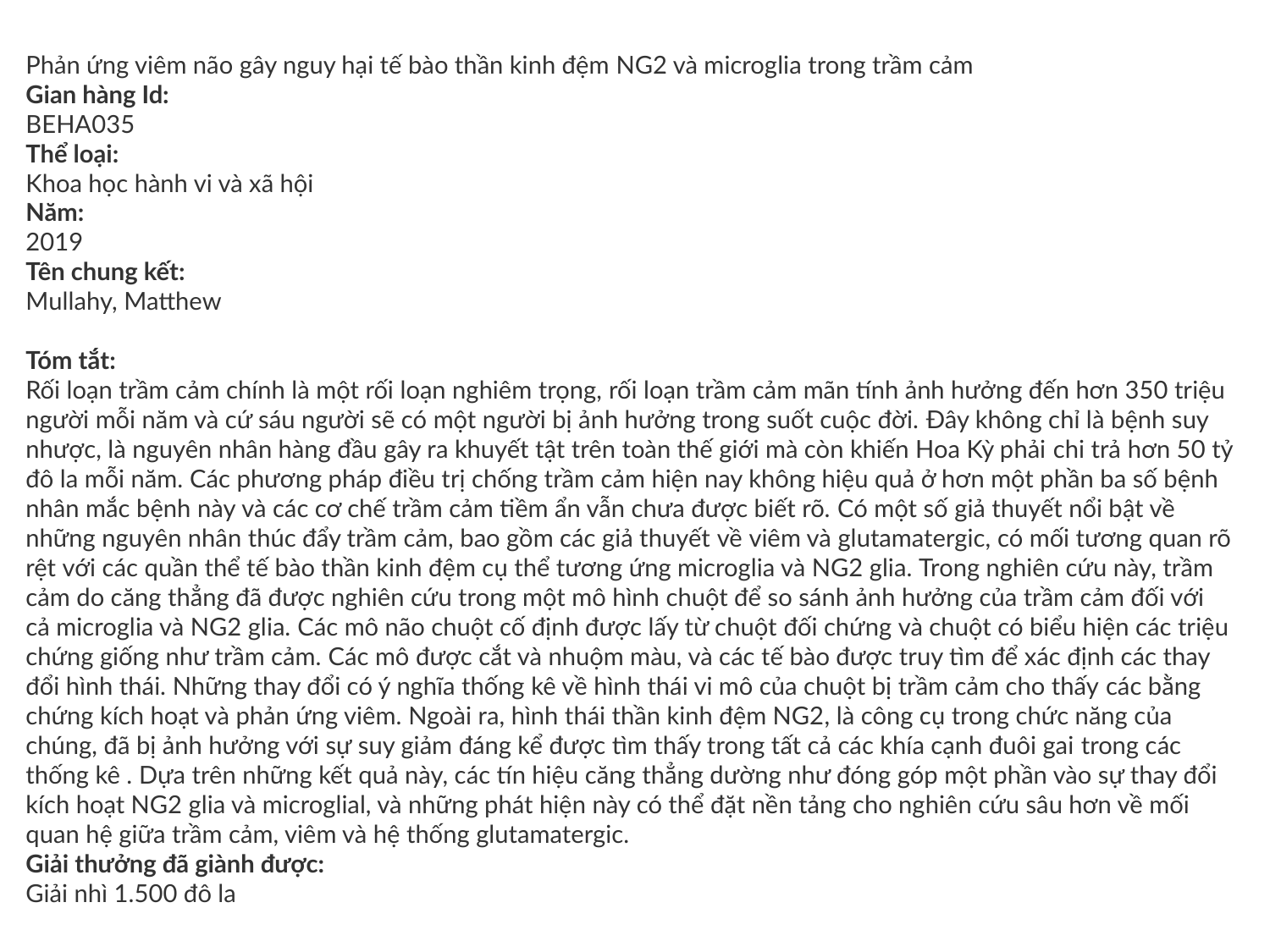

Phản ứng viêm não gây nguy hại tế bào thần kinh đệm NG2 và microglia trong trầm cảm
Gian hàng Id: 
BEHA035
Thể loại: 
Khoa học hành vi và xã hội
Năm: 
2019
Tên chung kết: 
Mullahy, Matthew
Tóm tắt: 
Rối loạn trầm cảm chính là một rối loạn nghiêm trọng, rối loạn trầm cảm mãn tính ảnh hưởng đến hơn 350 triệu người mỗi năm và cứ sáu người sẽ có một người bị ảnh hưởng trong suốt cuộc đời. Đây không chỉ là bệnh suy nhược, là nguyên nhân hàng đầu gây ra khuyết tật trên toàn thế giới mà còn khiến Hoa Kỳ phải chi trả hơn 50 tỷ đô la mỗi năm. Các phương pháp điều trị chống trầm cảm hiện nay không hiệu quả ở hơn một phần ba số bệnh nhân mắc bệnh này và các cơ chế trầm cảm tiềm ẩn vẫn chưa được biết rõ. Có một số giả thuyết nổi bật về những nguyên nhân thúc đẩy trầm cảm, bao gồm các giả thuyết về viêm và glutamatergic, có mối tương quan rõ rệt với các quần thể tế bào thần kinh đệm cụ thể tương ứng microglia và NG2 glia. Trong nghiên cứu này, trầm cảm do căng thẳng đã được nghiên cứu trong một mô hình chuột để so sánh ảnh hưởng của trầm cảm đối với cả microglia và NG2 glia. Các mô não chuột cố định được lấy từ chuột đối chứng và chuột có biểu hiện các triệu chứng giống như trầm cảm. Các mô được cắt và nhuộm màu, và các tế bào được truy tìm để xác định các thay đổi hình thái. Những thay đổi có ý nghĩa thống kê về hình thái vi mô của chuột bị trầm cảm cho thấy các bằng chứng kích hoạt và phản ứng viêm. Ngoài ra, hình thái thần kinh đệm NG2, là công cụ trong chức năng của chúng, đã bị ảnh hưởng với sự suy giảm đáng kể được tìm thấy trong tất cả các khía cạnh đuôi gai trong các thống kê . Dựa trên những kết quả này, các tín hiệu căng thẳng dường như đóng góp một phần vào sự thay đổi kích hoạt NG2 glia và microglial, và những phát hiện này có thể đặt nền tảng cho nghiên cứu sâu hơn về mối quan hệ giữa trầm cảm, viêm và hệ thống glutamatergic.
Giải thưởng đã giành được: 
Giải nhì 1.500 đô la